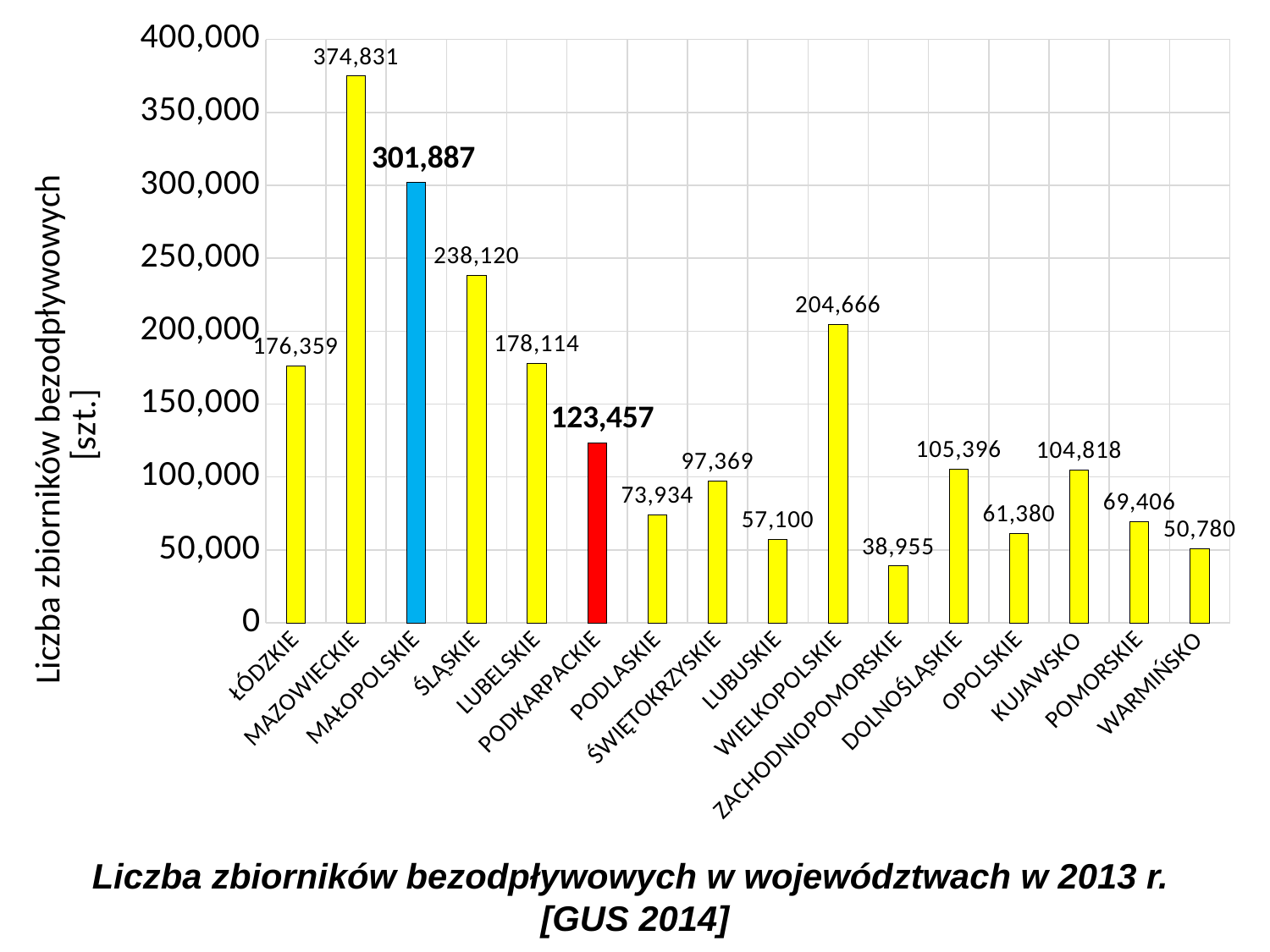

### Chart

| Category |  |
|---|---|
|  ŁÓDZKIE | 176359.0 |
|  MAZOWIECKIE | 374831.0 |
|  MAŁOPOLSKIE | 301887.0 |
|  ŚLĄSKIE | 238120.0 |
|  LUBELSKIE | 178114.0 |
|  PODKARPACKIE | 123457.0 |
|  PODLASKIE | 73934.0 |
|  ŚWIĘTOKRZYSKIE | 97369.0 |
|  LUBUSKIE | 57100.0 |
|  WIELKOPOLSKIE | 204666.0 |
|  ZACHODNIOPOMORSKIE | 38955.0 |
|  DOLNOŚLĄSKIE | 105396.0 |
|  OPOLSKIE | 61380.0 |
|  KUJAWSKO | 104818.0 |
|  POMORSKIE | 69406.0 |
|  WARMIŃSKO | 50780.0 |
Liczba zbiorników bezodpływowych w województwach w 2013 r.
[GUS 2014]